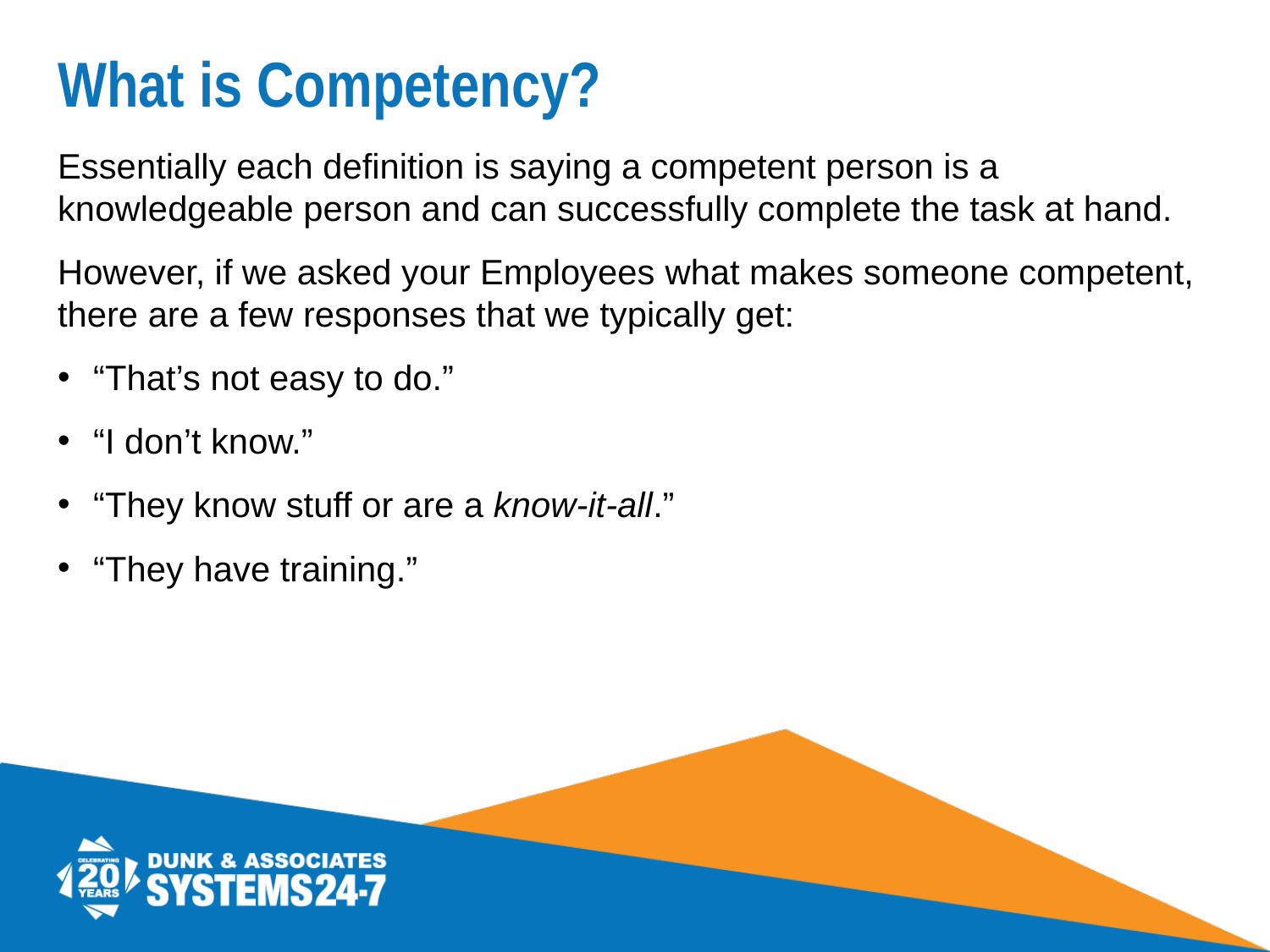

# What is Competency?
Essentially each definition is saying a competent person is a knowledgeable person and can successfully complete the task at hand.
However, if we asked your Employees what makes someone competent, there are a few responses that we typically get:
“That’s not easy to do.”
“I don’t know.”
“They know stuff or are a know-it-all.”
“They have training.”